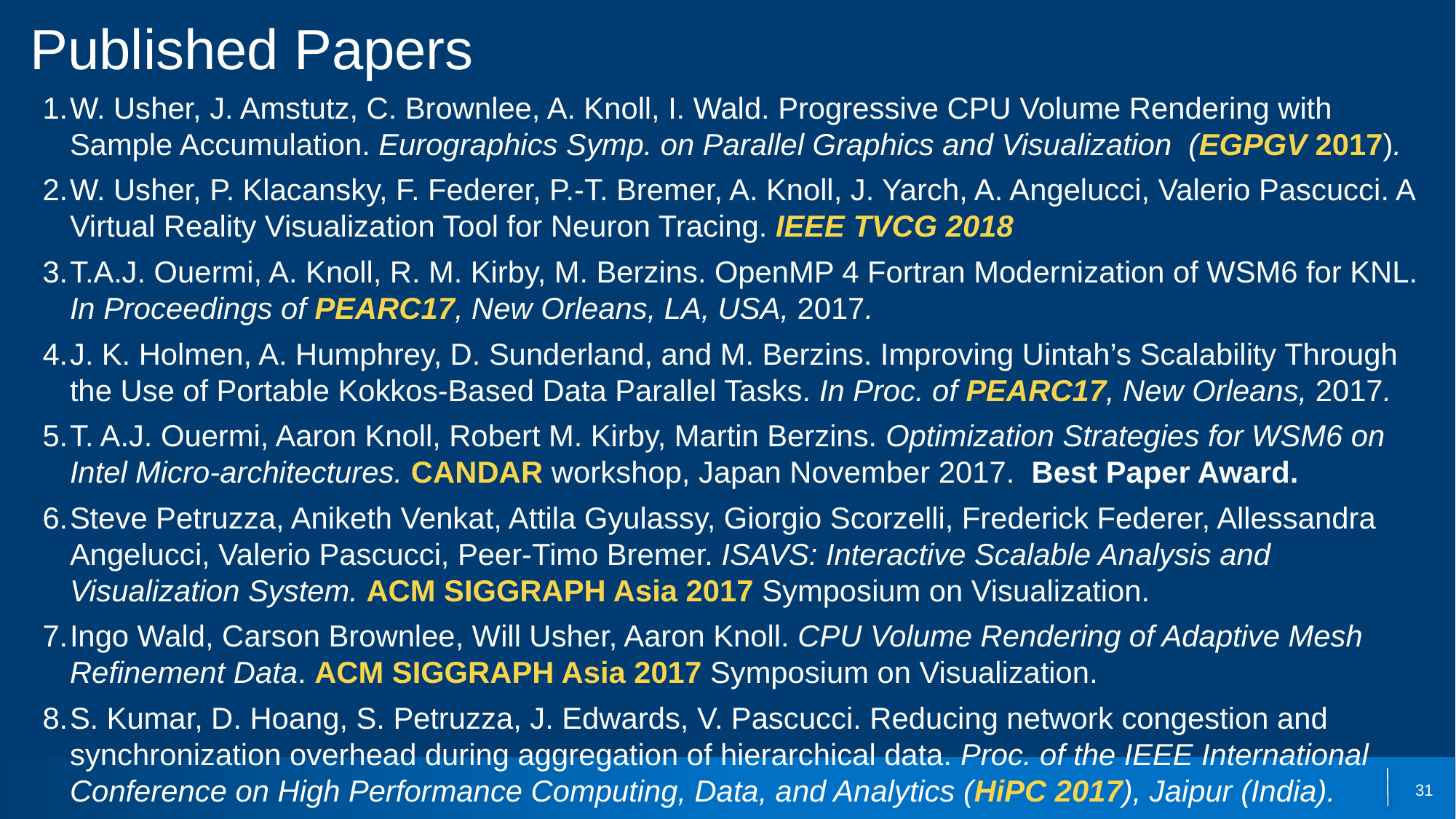

# Published Papers
W. Usher, J. Amstutz, C. Brownlee, A. Knoll, I. Wald. Progressive CPU Volume Rendering with Sample Accumulation. Eurographics Symp. on Parallel Graphics and Visualization  (EGPGV 2017).
W. Usher, P. Klacansky, F. Federer, P.-T. Bremer, A. Knoll, J. Yarch, A. Angelucci, Valerio Pascucci. A Virtual Reality Visualization Tool for Neuron Tracing. IEEE TVCG 2018
T.A.J. Ouermi, A. Knoll, R. M. Kirby, M. Berzins. OpenMP 4 Fortran Modernization of WSM6 for KNL. In Proceedings of PEARC17, New Orleans, LA, USA, 2017.
J. K. Holmen, A. Humphrey, D. Sunderland, and M. Berzins. Improving Uintah’s Scalability Through the Use of Portable Kokkos-Based Data Parallel Tasks. In Proc. of PEARC17, New Orleans, 2017.
T. A.J. Ouermi, Aaron Knoll, Robert M. Kirby, Martin Berzins. Optimization Strategies for WSM6 on Intel Micro-architectures. CANDAR workshop, Japan November 2017.  Best Paper Award.
Steve Petruzza, Aniketh Venkat, Attila Gyulassy, Giorgio Scorzelli, Frederick Federer, Allessandra Angelucci, Valerio Pascucci, Peer-Timo Bremer. ISAVS: Interactive Scalable Analysis and Visualization System. ACM SIGGRAPH Asia 2017 Symposium on Visualization.
Ingo Wald, Carson Brownlee, Will Usher, Aaron Knoll. CPU Volume Rendering of Adaptive Mesh Refinement Data. ACM SIGGRAPH Asia 2017 Symposium on Visualization.
S. Kumar, D. Hoang, S. Petruzza, J. Edwards, V. Pascucci. Reducing network congestion and synchronization overhead during aggregation of hierarchical data. Proc. of the IEEE International Conference on High Performance Computing, Data, and Analytics (HiPC 2017), Jaipur (India).
31